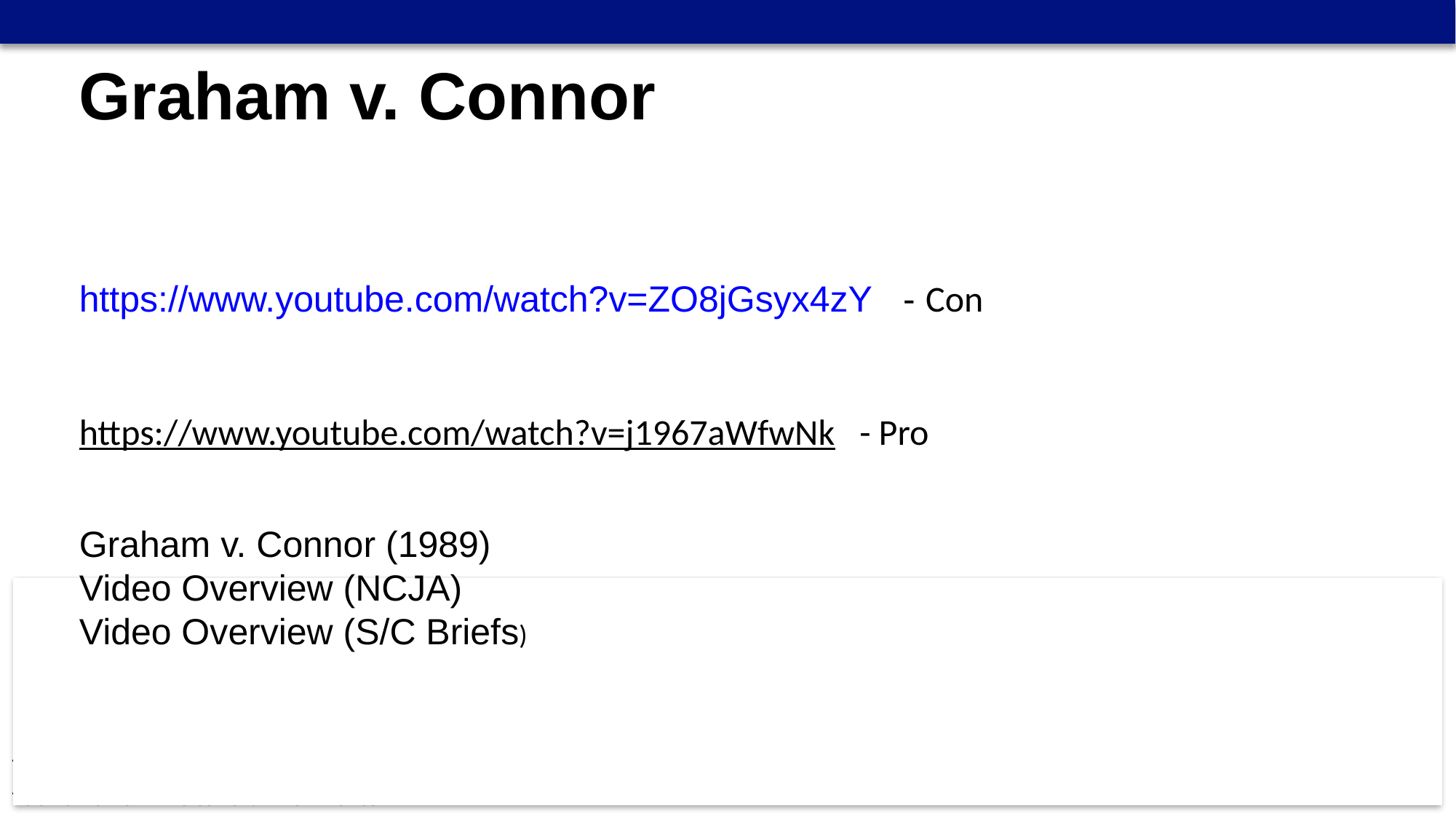

Graham v. Connor
https://www.youtube.com/watch?v=ZO8jGsyx4zY   - Con

https://www.youtube.com/watch?v=j1967aWfwNk   - Pro
Graham v. Connor (1989)
Video Overview (NCJA)
Video Overview (S/C Briefs)